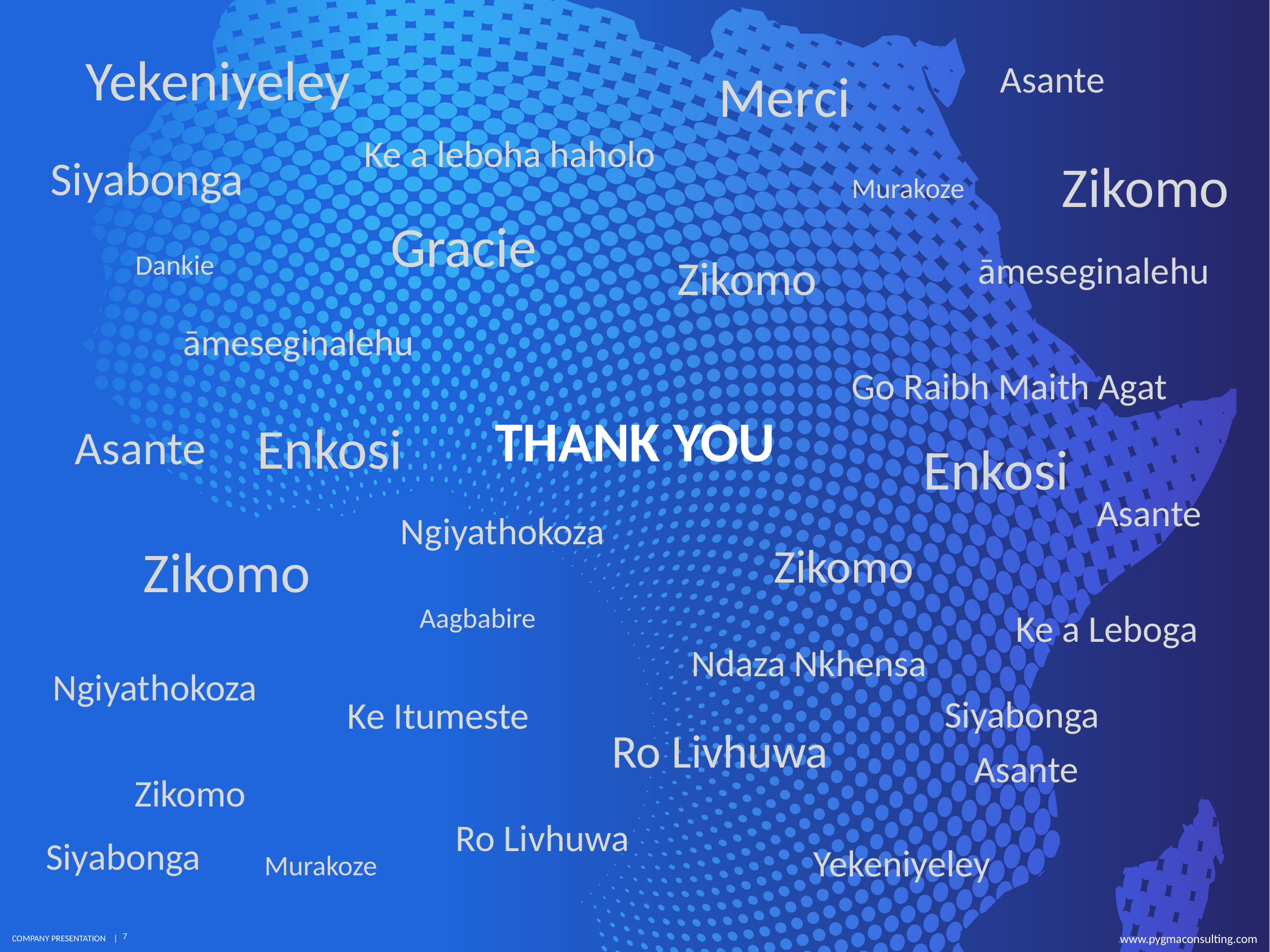

Yekeniyeley
Asante
Merci
Ke a leboha haholo
Siyabonga
Zikomo
Murakoze
Gracie
Dankie
āmeseginalehu
Zikomo
āmeseginalehu
Go Raibh Maith Agat
THANK YOU
Enkosi
Asante
Enkosi
Asante
Ngiyathokoza
Zikomo
Zikomo
Aagbabire
Ke a Leboga
Ndaza Nkhensa
Ngiyathokoza
Siyabonga
Ke Itumeste
Ro Livhuwa
Asante
Zikomo
Ro Livhuwa
Siyabonga
Yekeniyeley
Murakoze